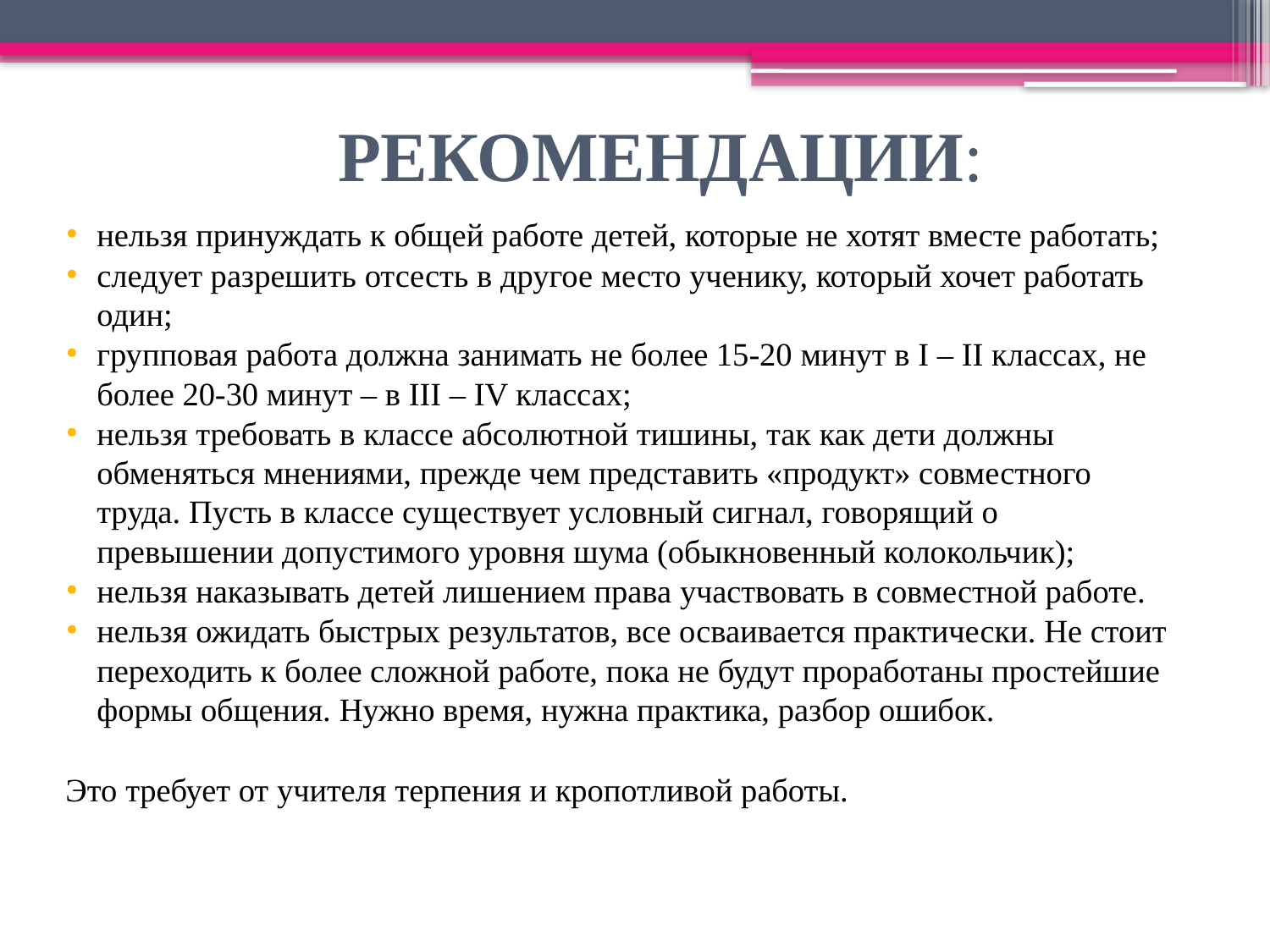

# РЕКОМЕНДАЦИИ:
нельзя принуждать к общей работе детей, которые не хотят вместе работать;
следует разрешить отсесть в другое место ученику, который хочет работать один;
групповая работа должна занимать не более 15-20 минут в I – II классах, не более 20-30 минут – в III – IV классах;
нельзя требовать в классе абсолютной тишины, так как дети должны обменяться мнениями, прежде чем представить «продукт» совместного труда. Пусть в классе существует условный сигнал, говорящий о превышении допустимого уровня шума (обыкновенный колокольчик);
нельзя наказывать детей лишением права участвовать в совместной работе.
нельзя ожидать быстрых результатов, все осваивается практически. Не стоит переходить к более сложной работе, пока не будут проработаны простейшие формы общения. Нужно время, нужна практика, разбор ошибок.

Это требует от учителя терпения и кропотливой работы.